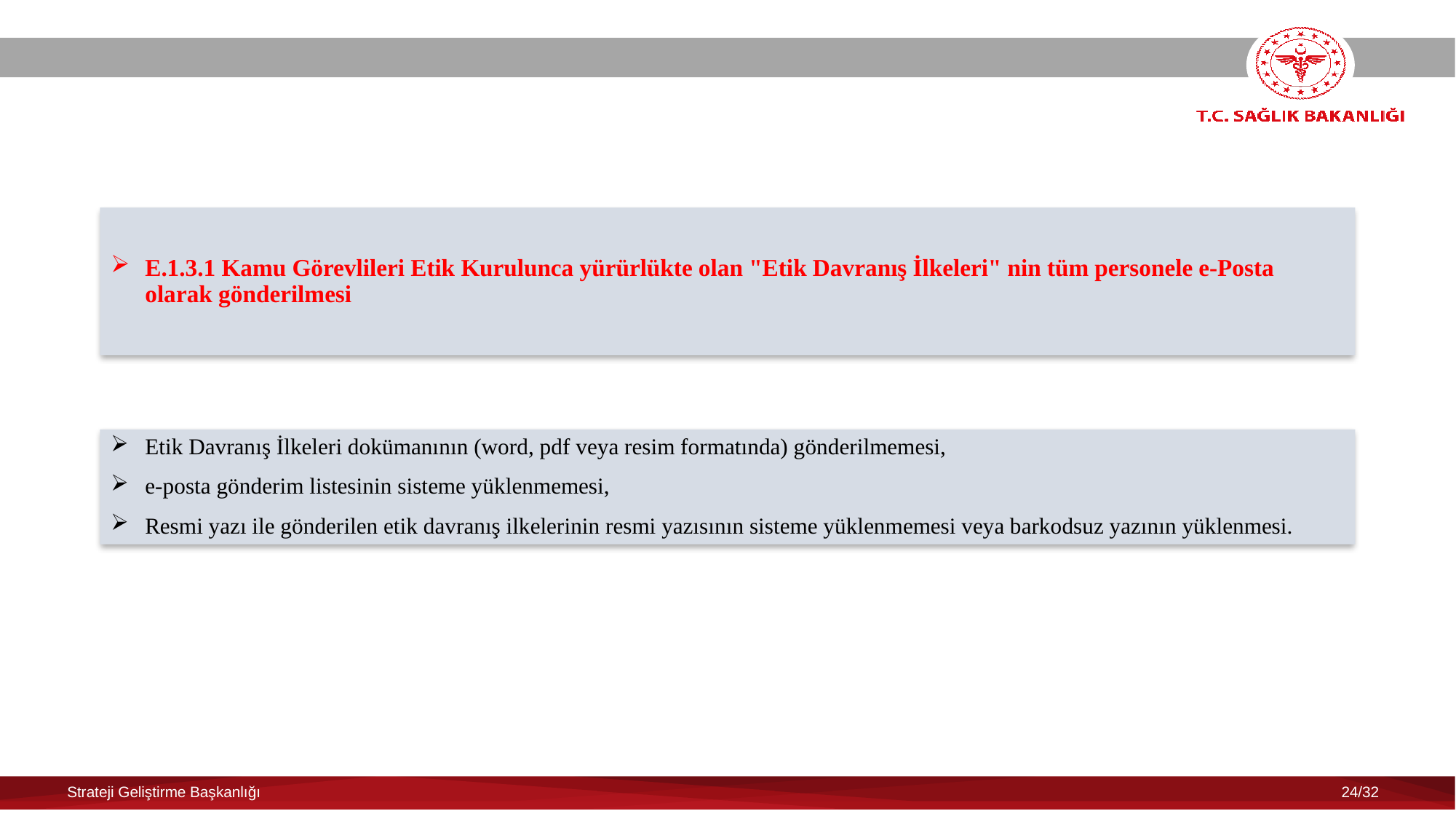

E.1.3.1 Kamu Görevlileri Etik Kurulunca yürürlükte olan "Etik Davranış İlkeleri" nin tüm personele e-Posta olarak gönderilmesi
Etik Davranış İlkeleri dokümanının (word, pdf veya resim formatında) gönderilmemesi,
e-posta gönderim listesinin sisteme yüklenmemesi,
Resmi yazı ile gönderilen etik davranış ilkelerinin resmi yazısının sisteme yüklenmemesi veya barkodsuz yazının yüklenmesi.